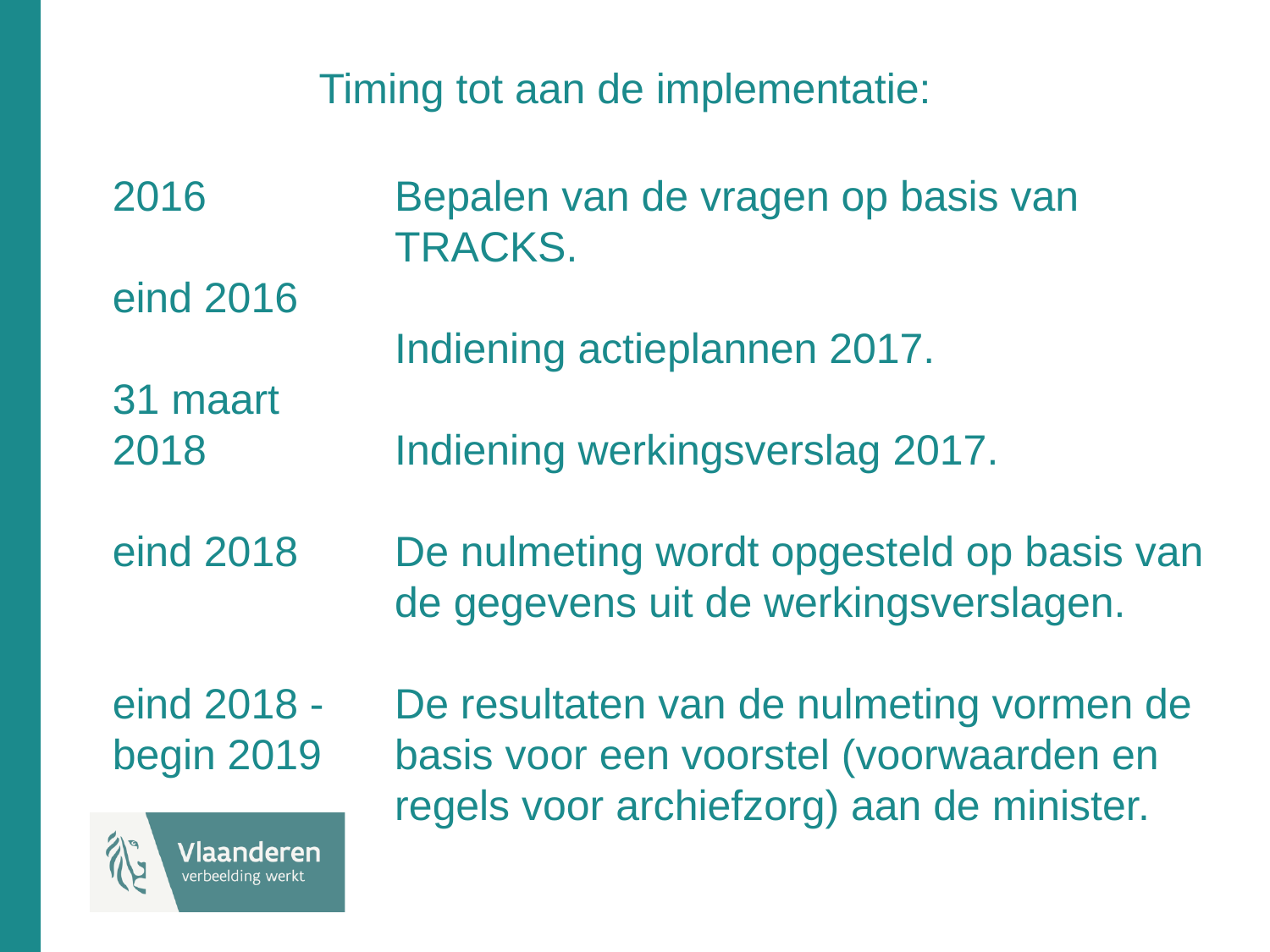

Timing tot aan de implementatie:
2016

eind 2016

31 maart 2018

eind 2018

eind 2018 - begin 2019
Bepalen van de vragen op basis van TRACKS.

Indiening actieplannen 2017.

Indiening werkingsverslag 2017.

De nulmeting wordt opgesteld op basis van de gegevens uit de werkingsverslagen.

De resultaten van de nulmeting vormen de basis voor een voorstel (voorwaarden en regels voor archiefzorg) aan de minister.